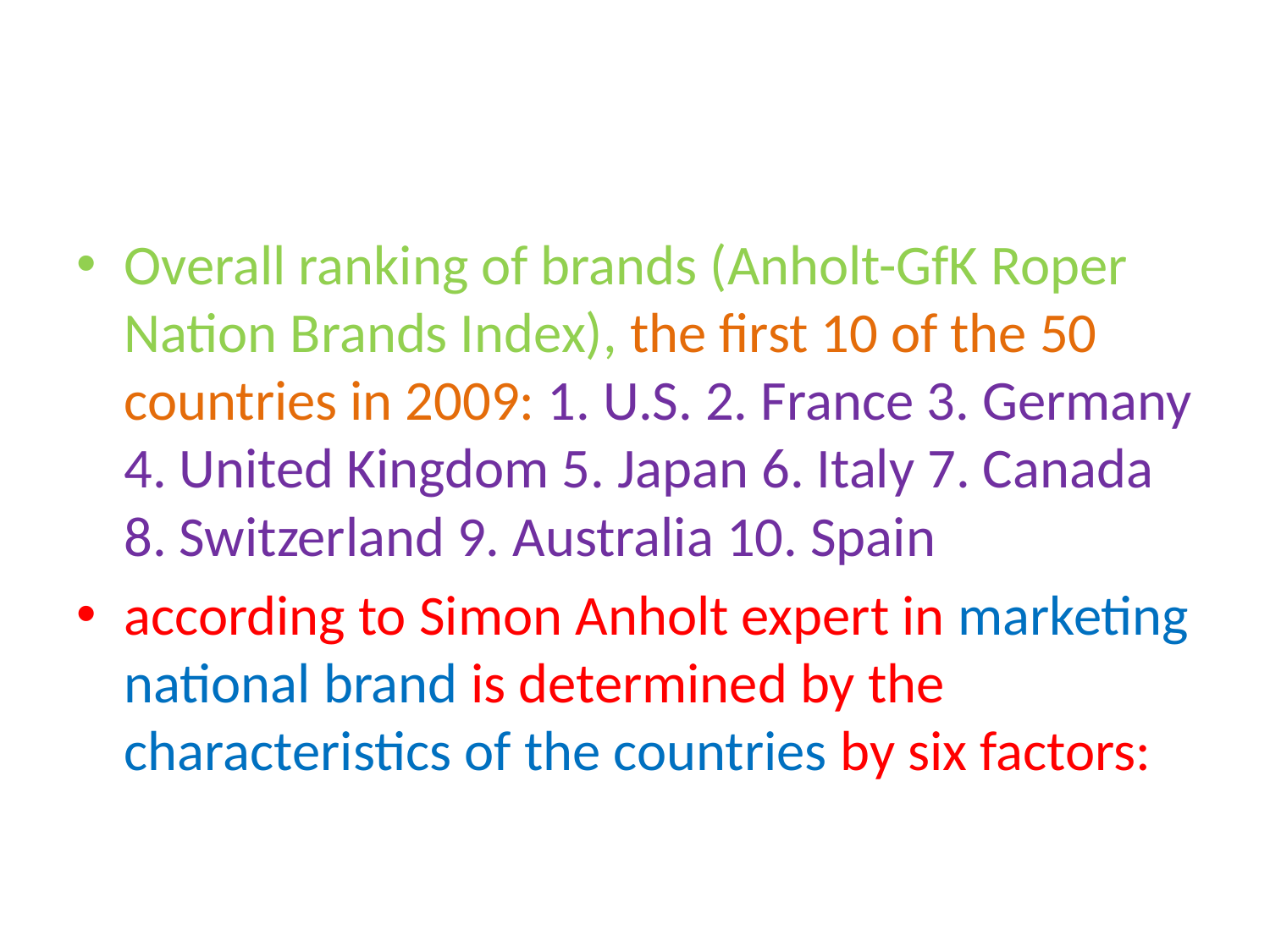

#
Overall ranking of brands (Anholt-GfK Roper Nation Brands Index), the first 10 of the 50 countries in 2009: 1. U.S. 2. France 3. Germany 4. United Kingdom 5. Japan 6. Italy 7. Canada 8. Switzerland 9. Australia 10. Spain
according to Simon Anholt expert in marketing national brand is determined by the characteristics of the countries by six factors: